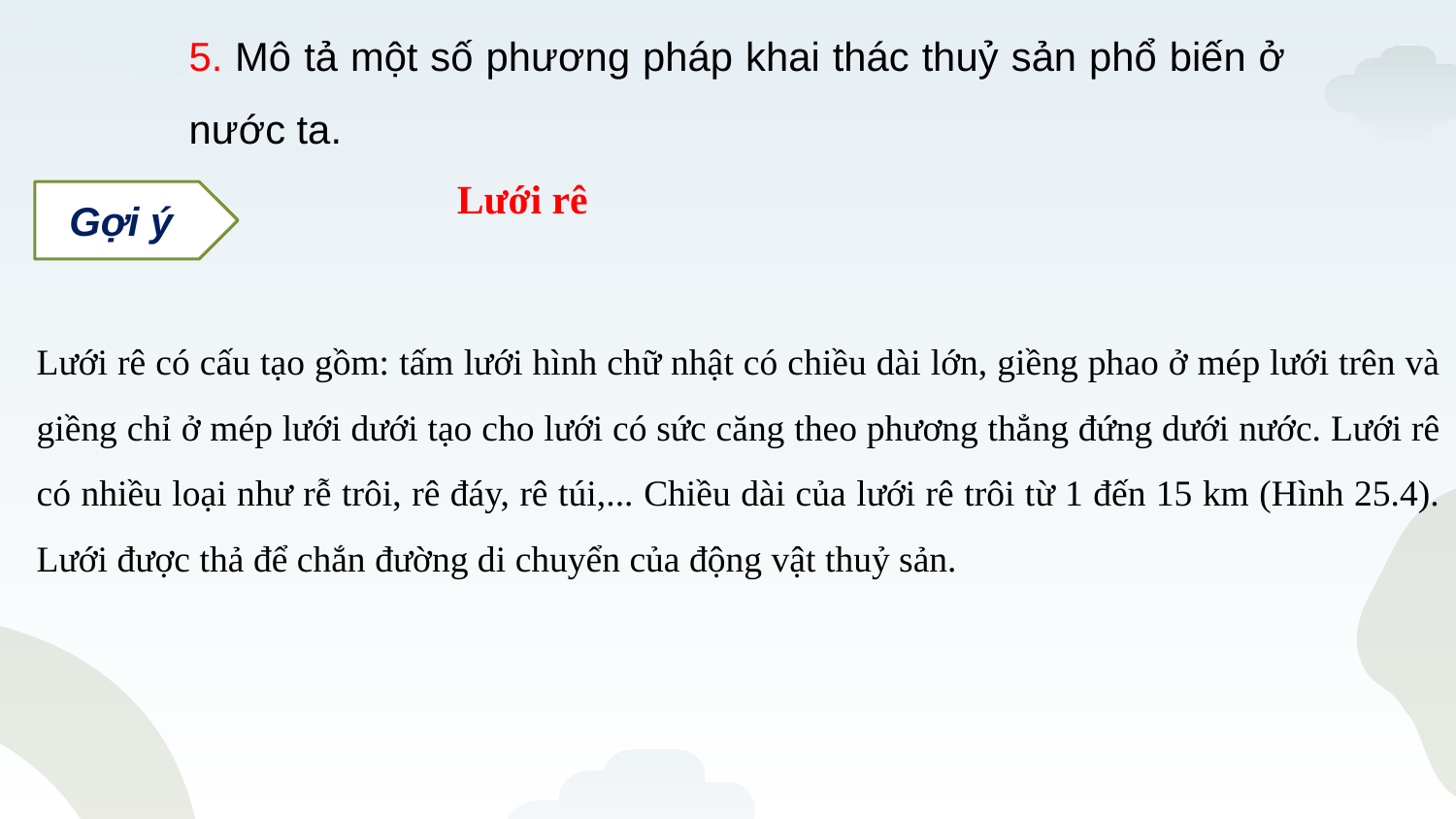

5. Mô tả một số phương pháp khai thác thuỷ sản phổ biến ở nước ta.
Lưới rê
Gợi ý
Lưới rê có cấu tạo gồm: tấm lưới hình chữ nhật có chiều dài lớn, giềng phao ở mép lưới trên và giềng chỉ ở mép lưới dưới tạo cho lưới có sức căng theo phương thẳng đứng dưới nước. Lưới rê có nhiều loại như rễ trôi, rê đáy, rê túi,... Chiều dài của lưới rê trôi từ 1 đến 15 km (Hình 25.4). Lưới được thả để chắn đường di chuyển của động vật thuỷ sản.